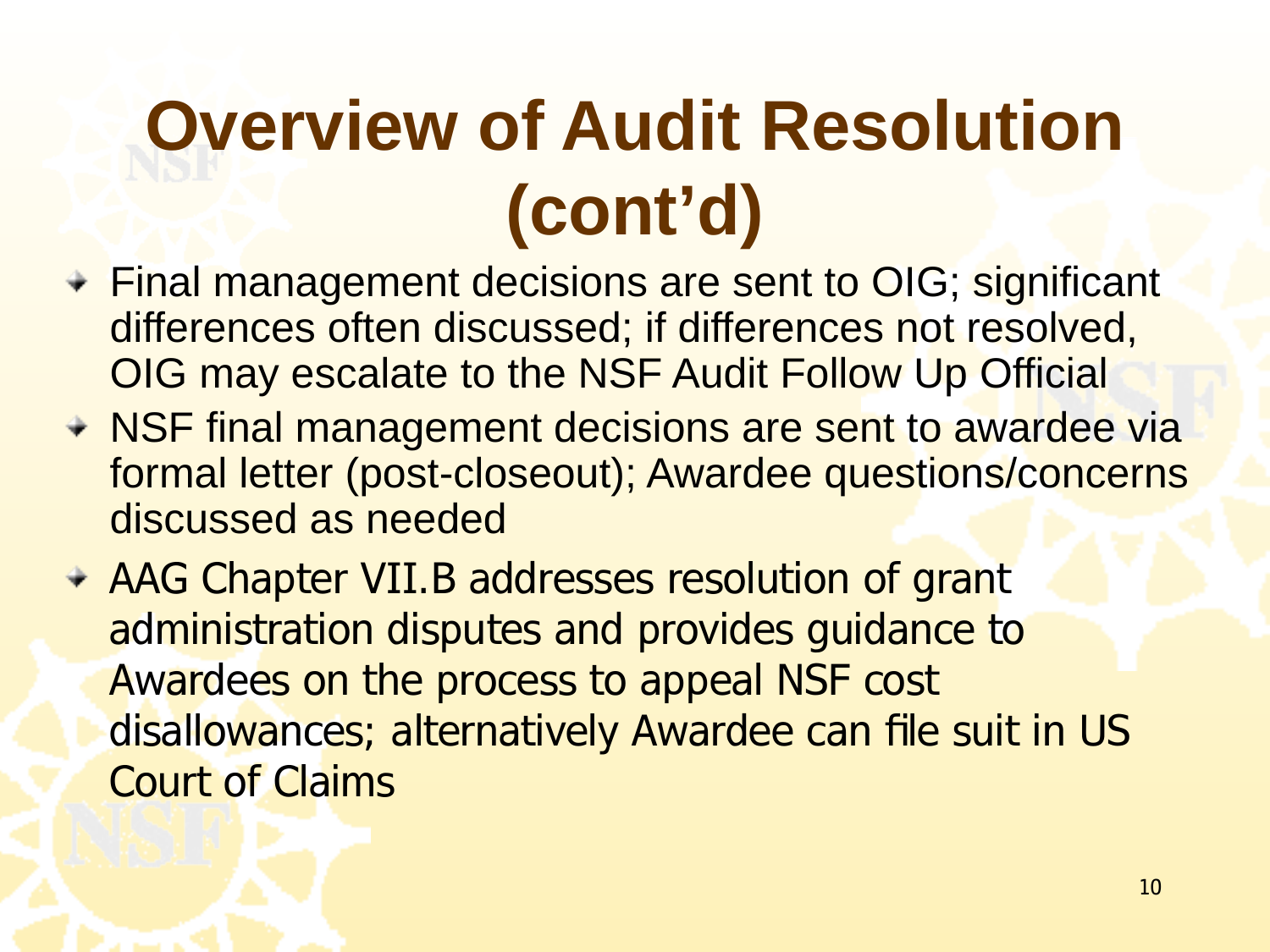

# Overview of Audit Resolution (cont’d)
Final management decisions are sent to OIG; significant differences often discussed; if differences not resolved, OIG may escalate to the NSF Audit Follow Up Official
NSF final management decisions are sent to awardee via formal letter (post-closeout); Awardee questions/concerns discussed as needed
AAG Chapter VII.B addresses resolution of grant administration disputes and provides guidance to Awardees on the process to appeal NSF cost disallowances; alternatively Awardee can file suit in US Court of Claims

10